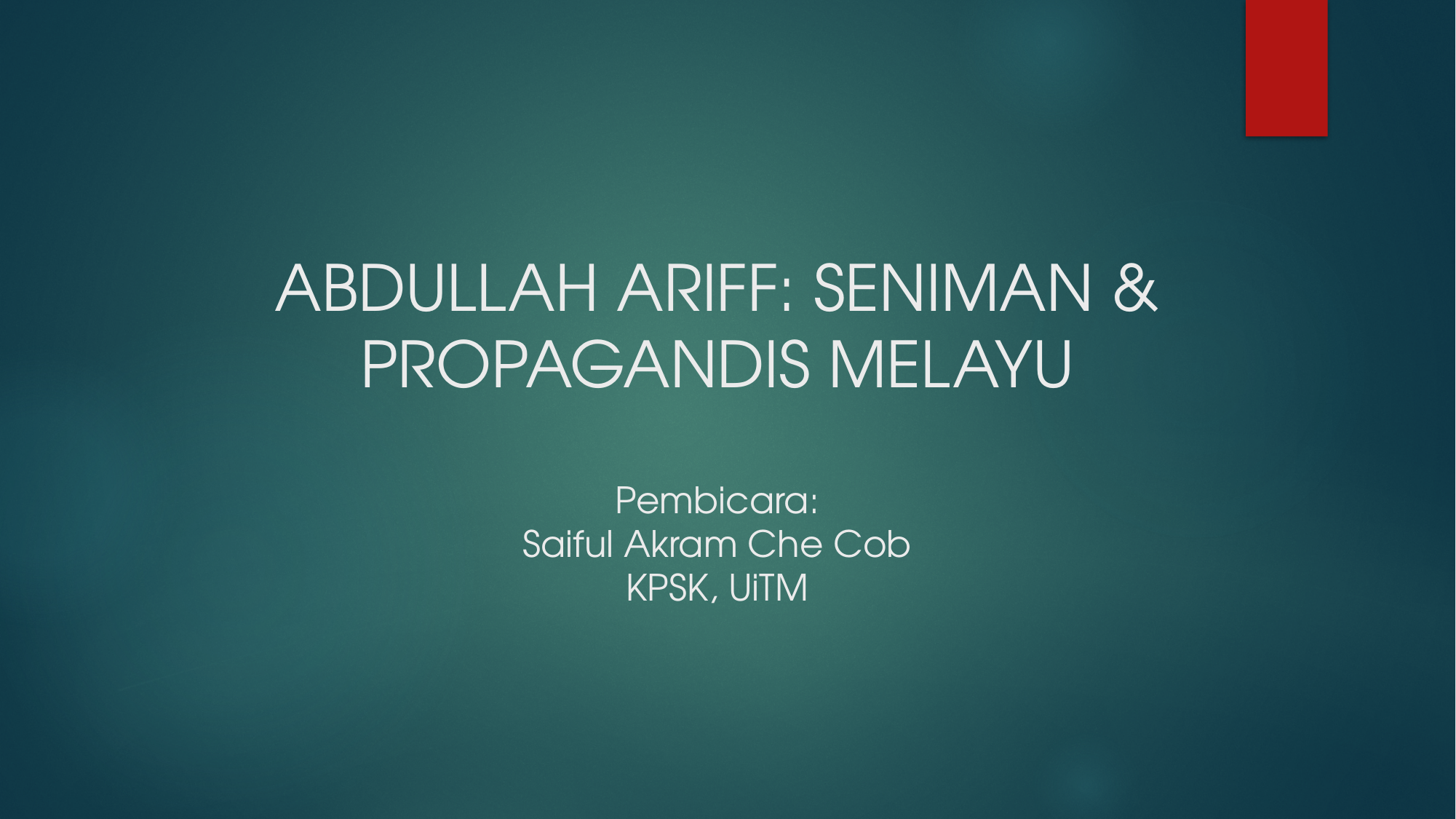

# ABDULLAH ARIFF: SENIMAN & PROPAGANDIS MELAYU Pembicara: Saiful Akram Che Cob KPSK, UiTM